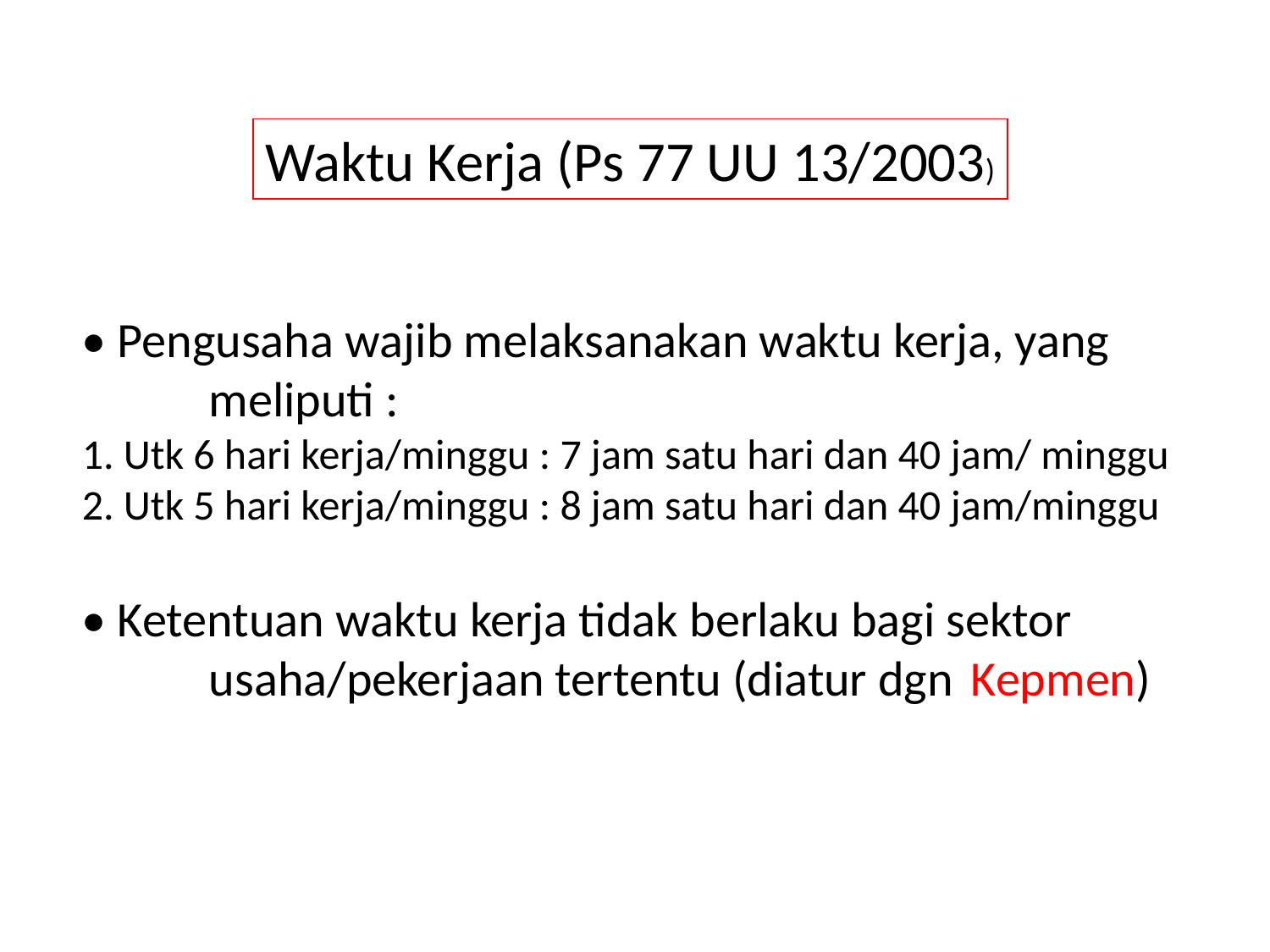

Waktu Kerja (Ps 77 UU 13/2003)
• Pengusaha wajib melaksanakan waktu kerja, yang
	meliputi :
1. Utk 6 hari kerja/minggu : 7 jam satu hari dan 40 jam/ minggu
2. Utk 5 hari kerja/minggu : 8 jam satu hari dan 40 jam/minggu

• Ketentuan waktu kerja tidak berlaku bagi sektor
	usaha/pekerjaan tertentu (diatur dgn 	Kepmen)
21